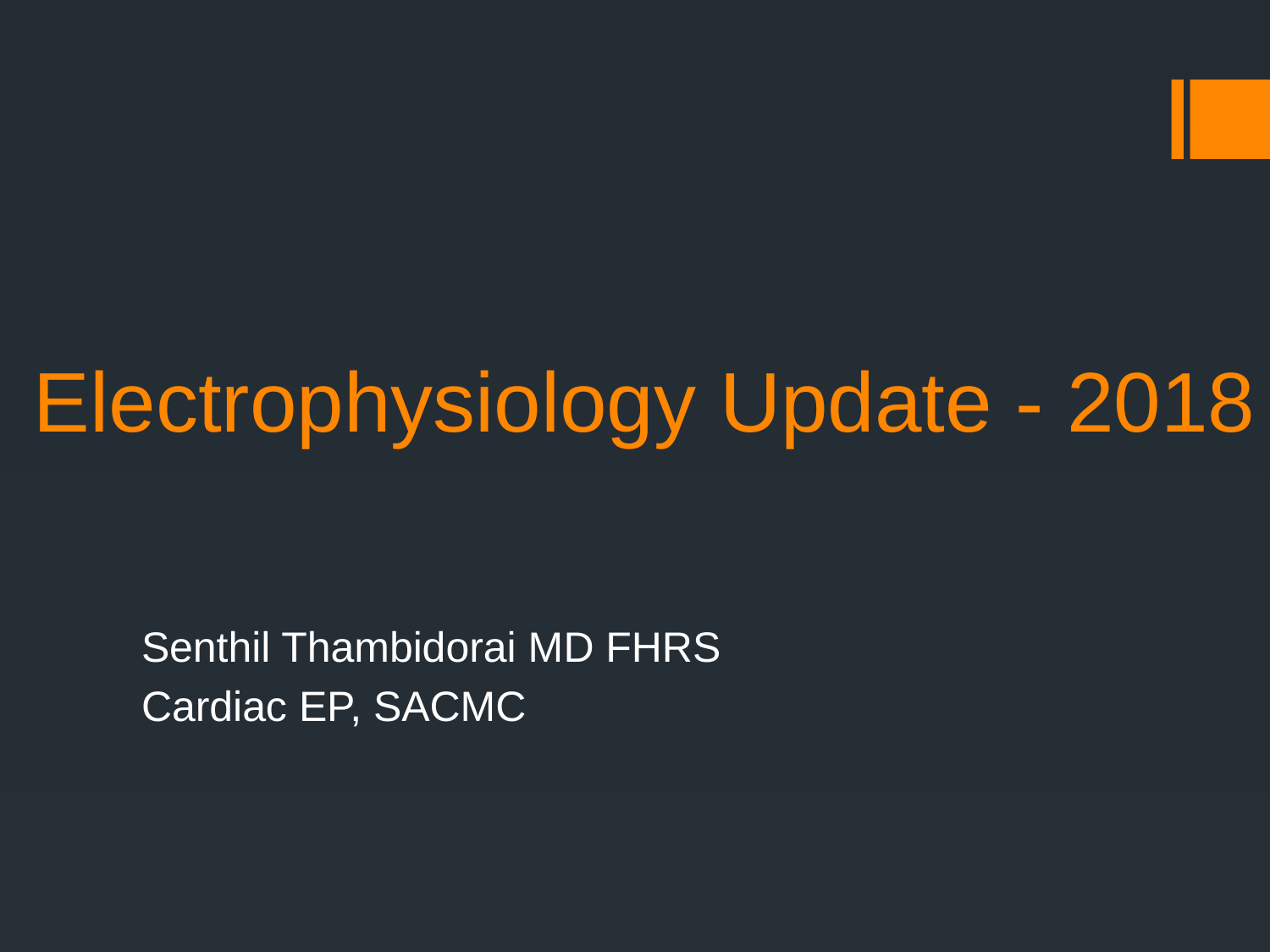

# Electrophysiology Update - 2018
Senthil Thambidorai MD FHRS
Cardiac EP, SACMC